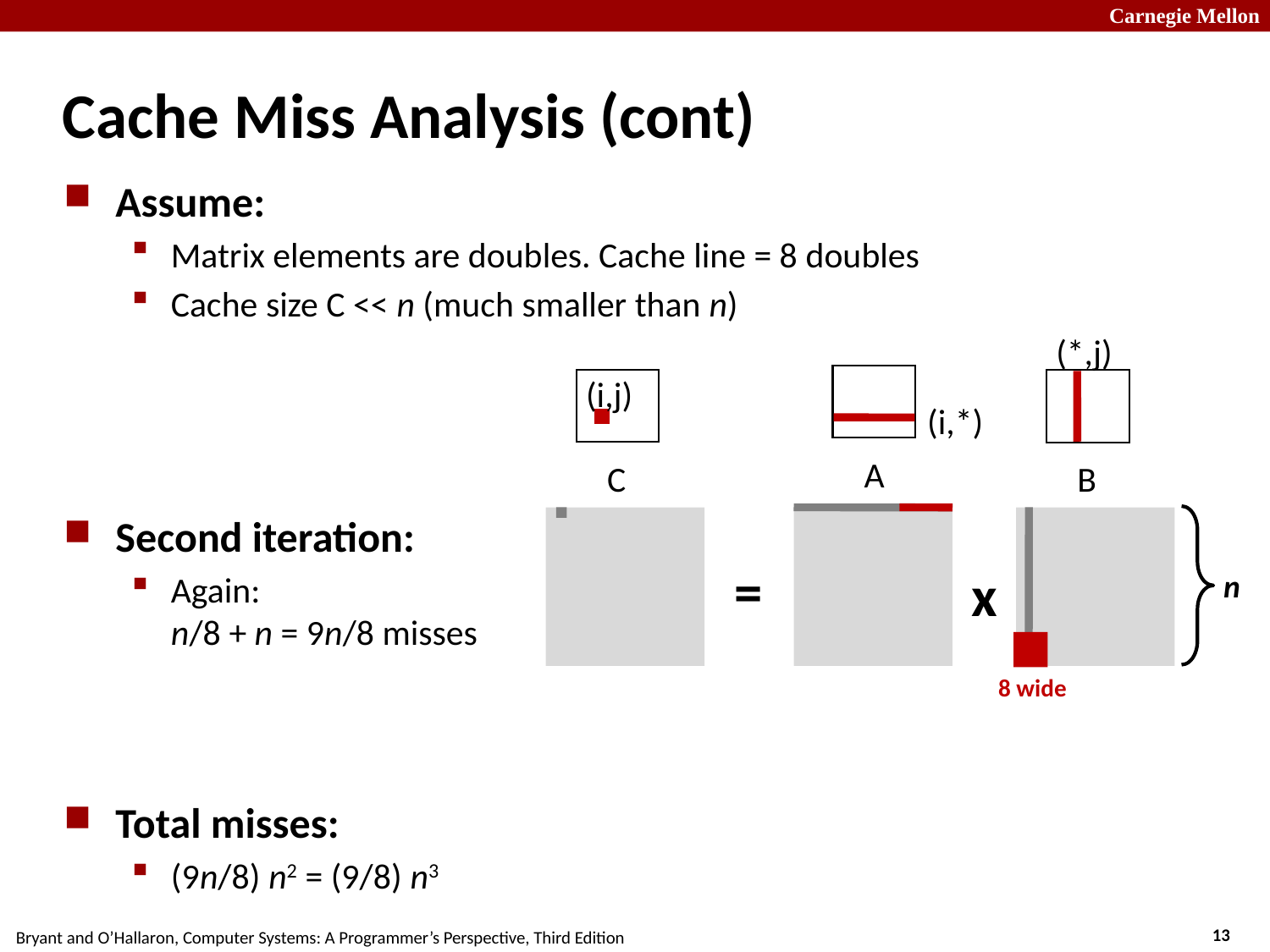

# Cache Miss Analysis (cont)
Assume:
Matrix elements are doubles. Cache line = 8 doubles
Cache size C << n (much smaller than n)

Second iteration:
Again:
n/8 + n = 9n/8 misses

Total misses:
(9n/8) n2 = (9/8) n3
(*,j)

B

(i,*)

A
(i,j)

C

=
x
n

8 wide